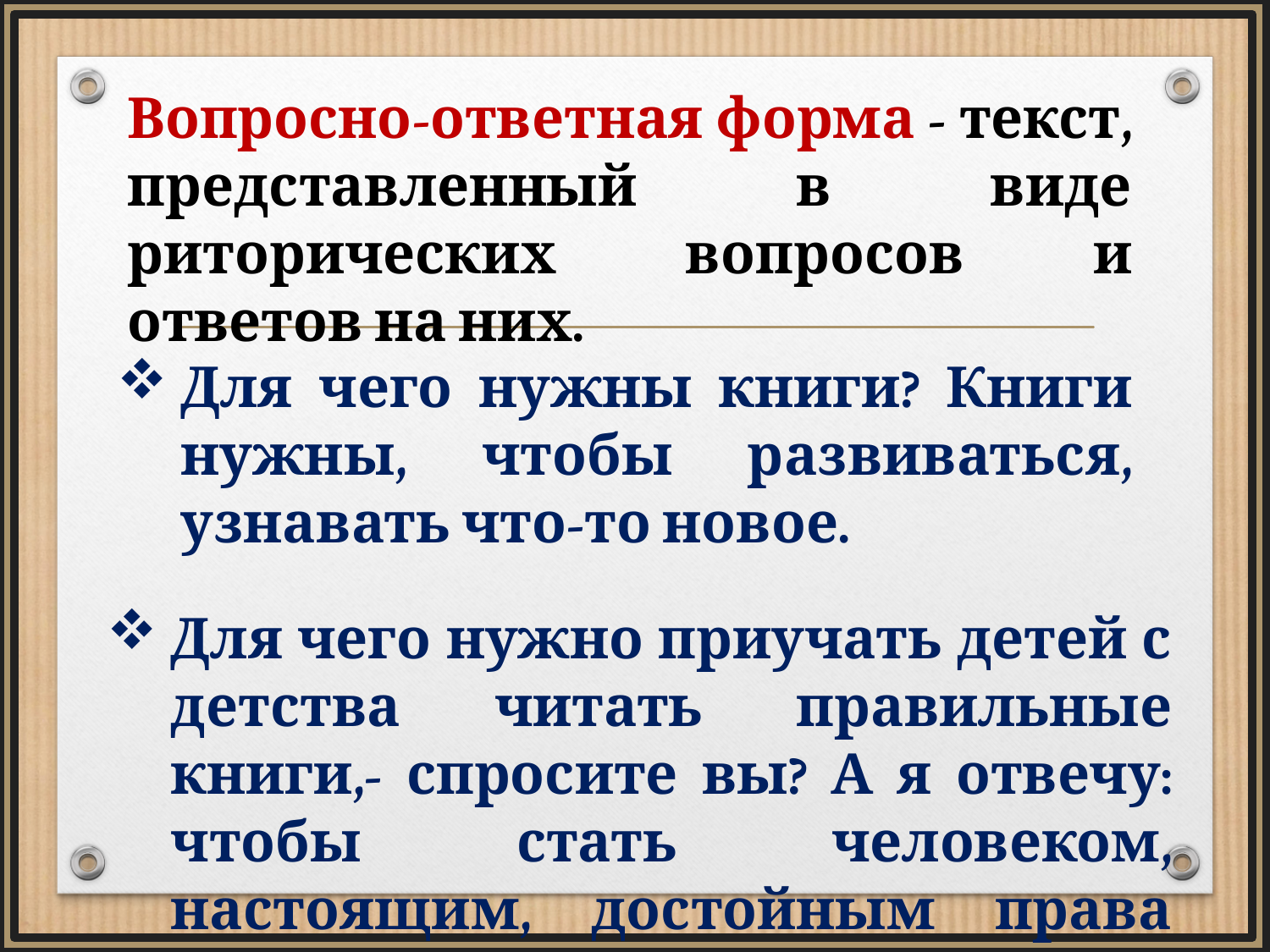

Вопросно-ответная форма - текст, представленный в виде риторических вопросов и ответов на них.
Для чего нужны книги? Книги нужны, чтобы развиваться, узнавать что-то новое.
Для чего нужно приучать детей с детства читать правильные книги,- спросите вы? А я отвечу: чтобы стать человеком, настоящим, достойным права так называться.